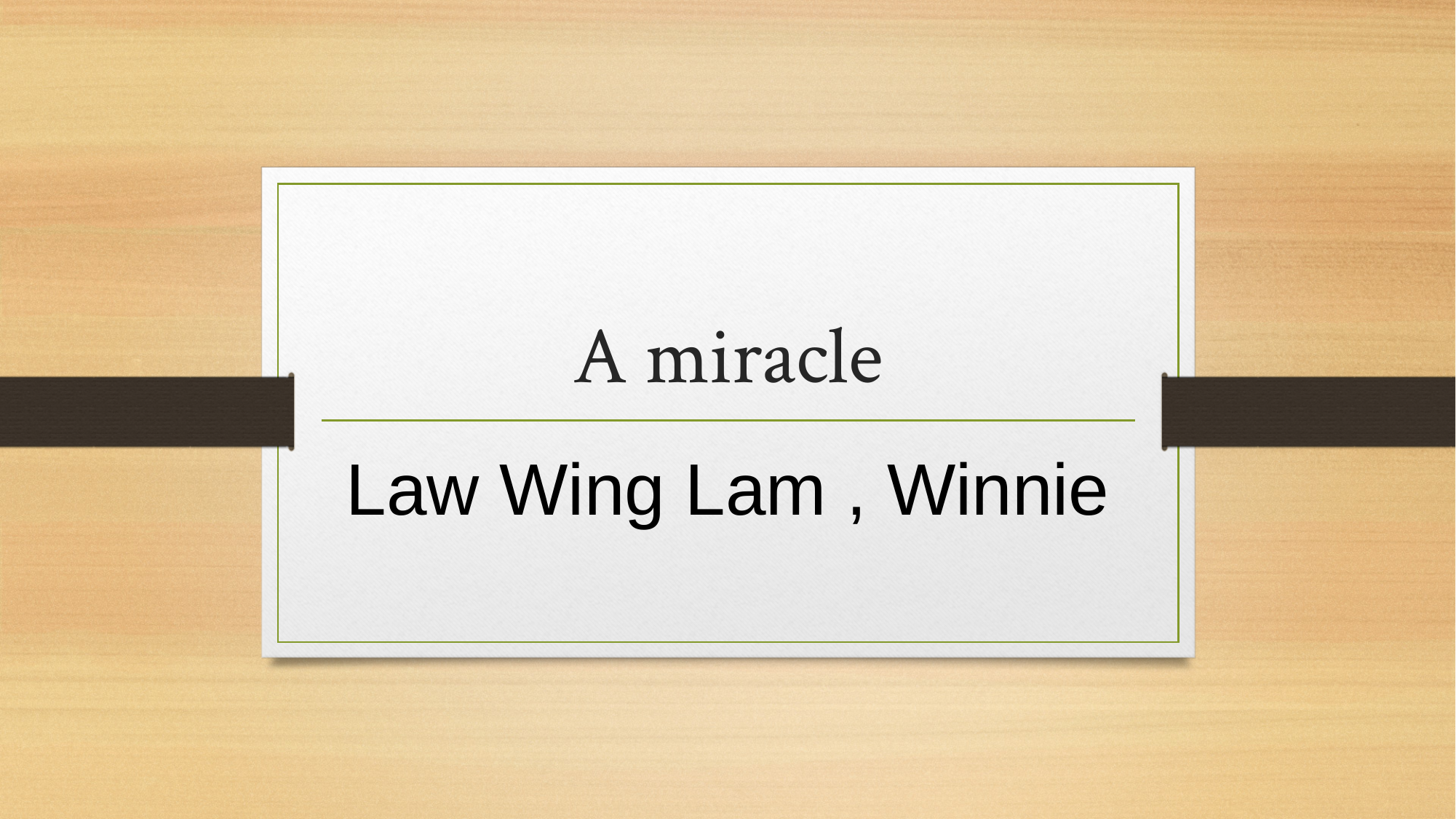

# A miracle
Law Wing Lam , Winnie